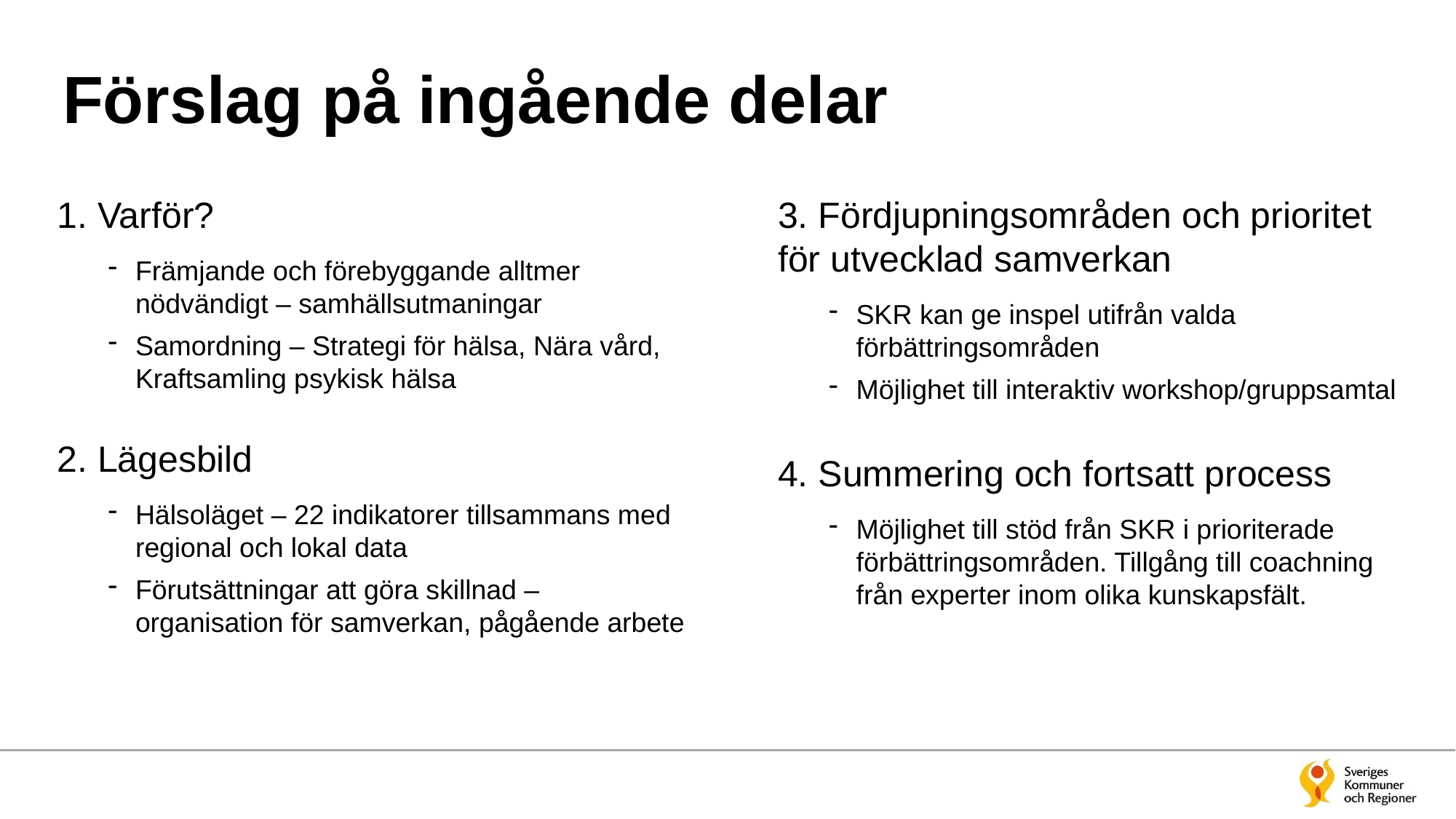

# Förslag på ingående delar
1. Varför?
Främjande och förebyggande alltmer nödvändigt – samhällsutmaningar
Samordning – Strategi för hälsa, Nära vård, Kraftsamling psykisk hälsa
2. Lägesbild
Hälsoläget – 22 indikatorer tillsammans med regional och lokal data
Förutsättningar att göra skillnad – organisation för samverkan, pågående arbete

3. Fördjupningsområden och prioritet för utvecklad samverkan
SKR kan ge inspel utifrån valda förbättringsområden
Möjlighet till interaktiv workshop/gruppsamtal
4. Summering och fortsatt process
Möjlighet till stöd från SKR i prioriterade förbättringsområden. Tillgång till coachning från experter inom olika kunskapsfält.